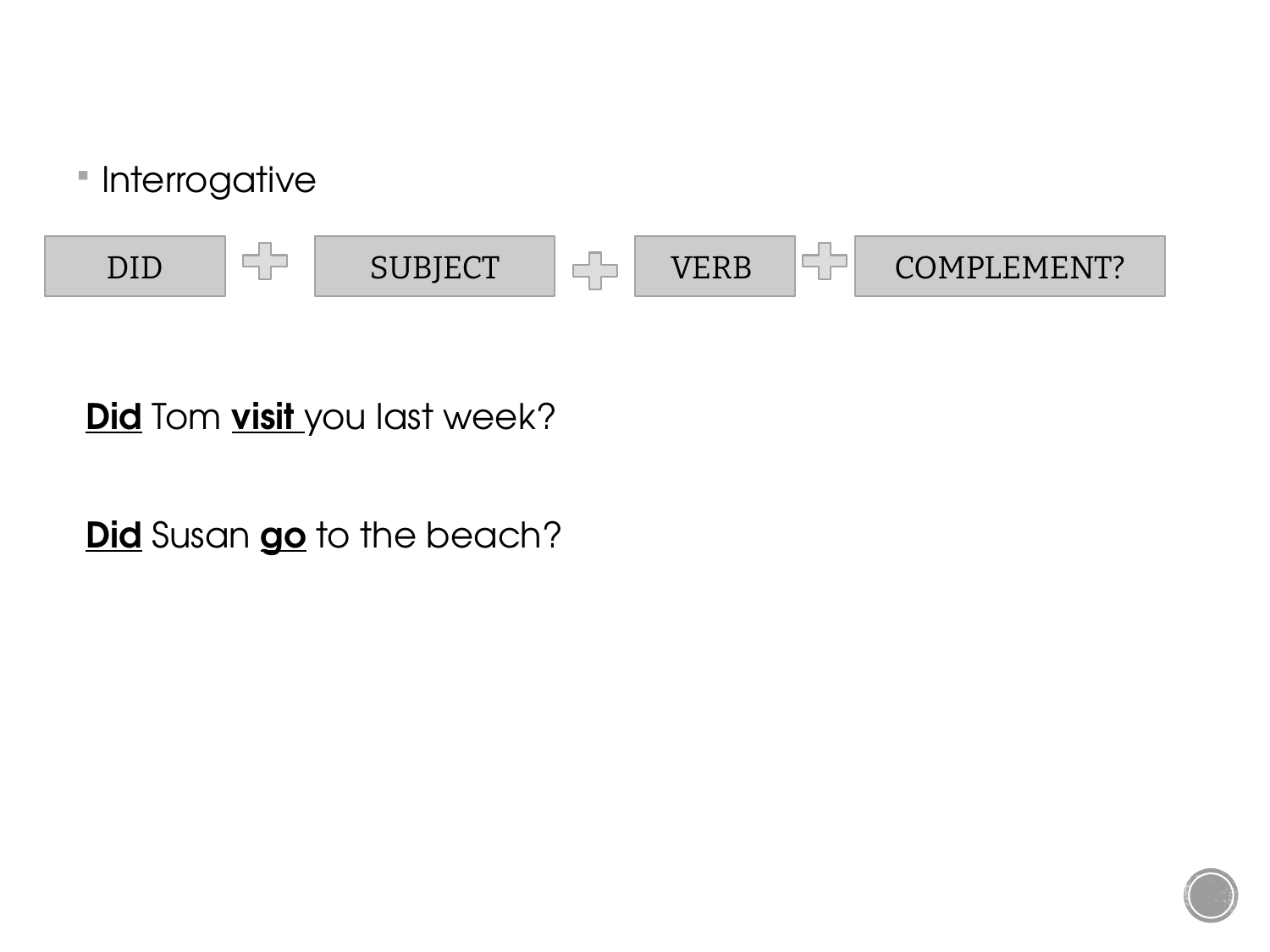

Interrogative

 Did Tom visit you last week?

 Did Susan go to the beach?

DID

SUBJECT
VERB

COMPLEMENT?